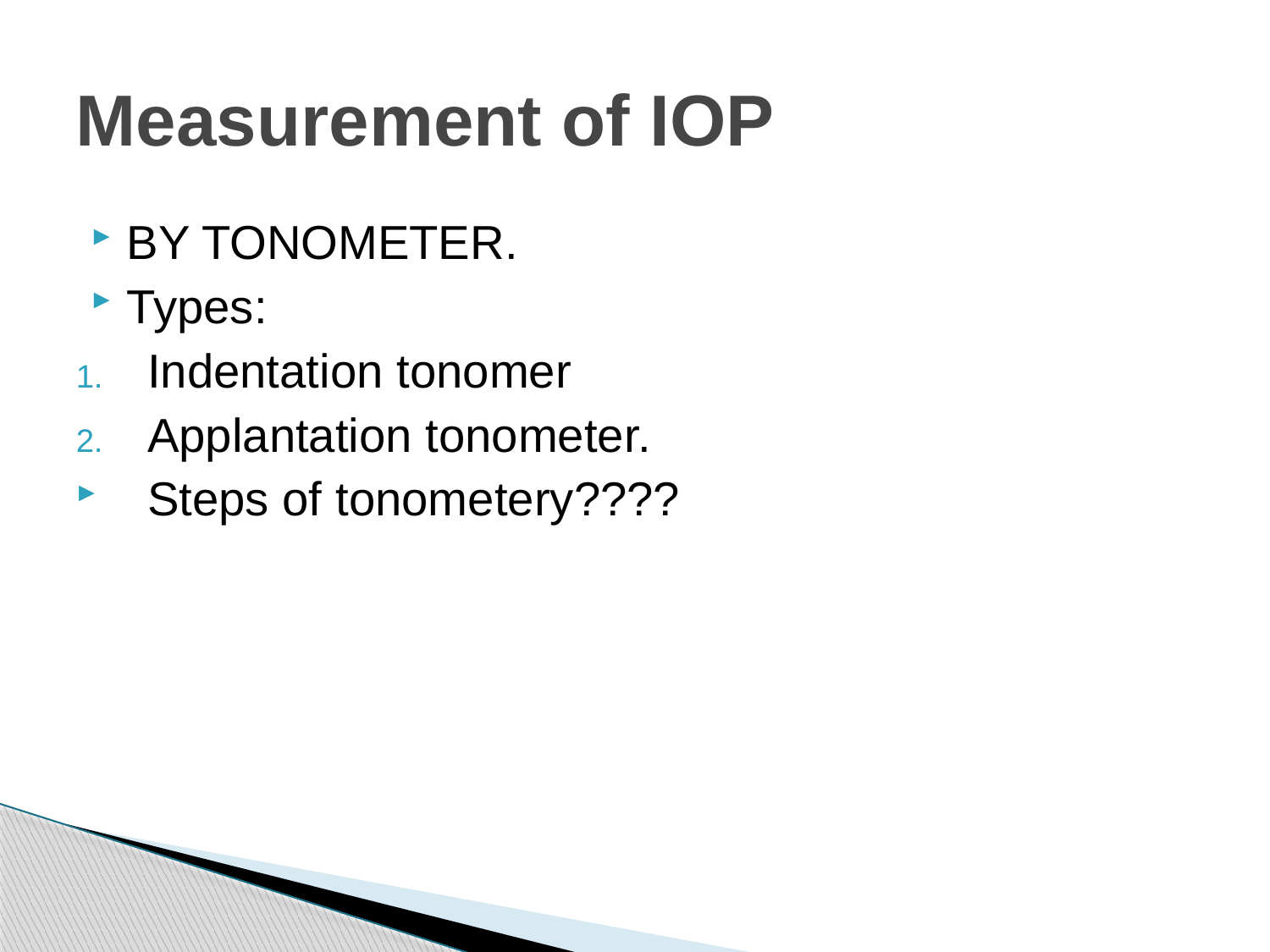

# Measurement of IOP
BY TONOMETER.
Types:
Indentation tonomer
Applantation tonometer.
Steps of tonometery????